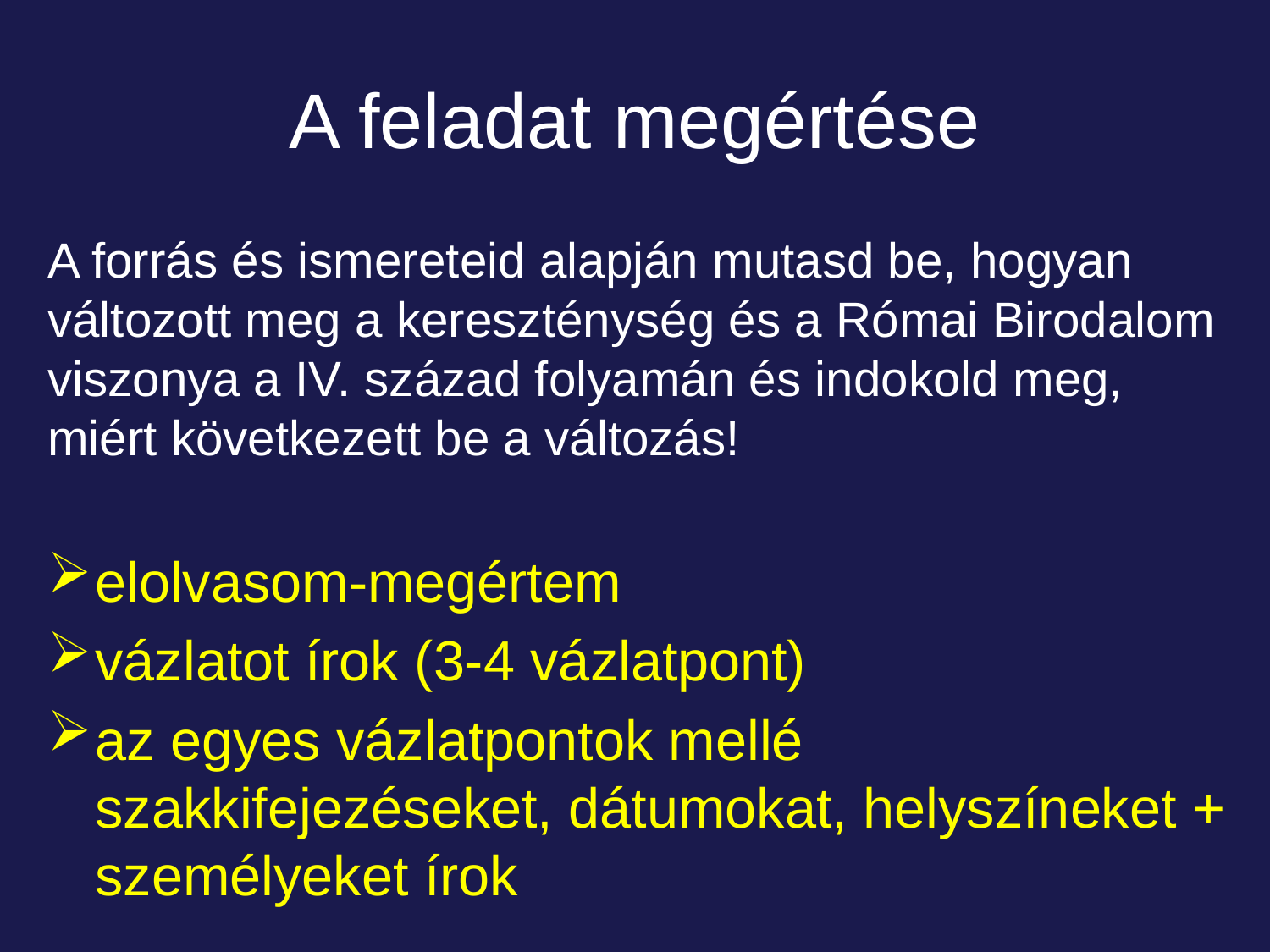

# A feladat megértése
A forrás és ismereteid alapján mutasd be, hogyan változott meg a kereszténység és a Római Birodalom viszonya a IV. század folyamán és indokold meg, miért következett be a változás!

elolvasom-megértem
vázlatot írok (3-4 vázlatpont)
az egyes vázlatpontok mellé szakkifejezéseket, dátumokat, helyszíneket + személyeket írok